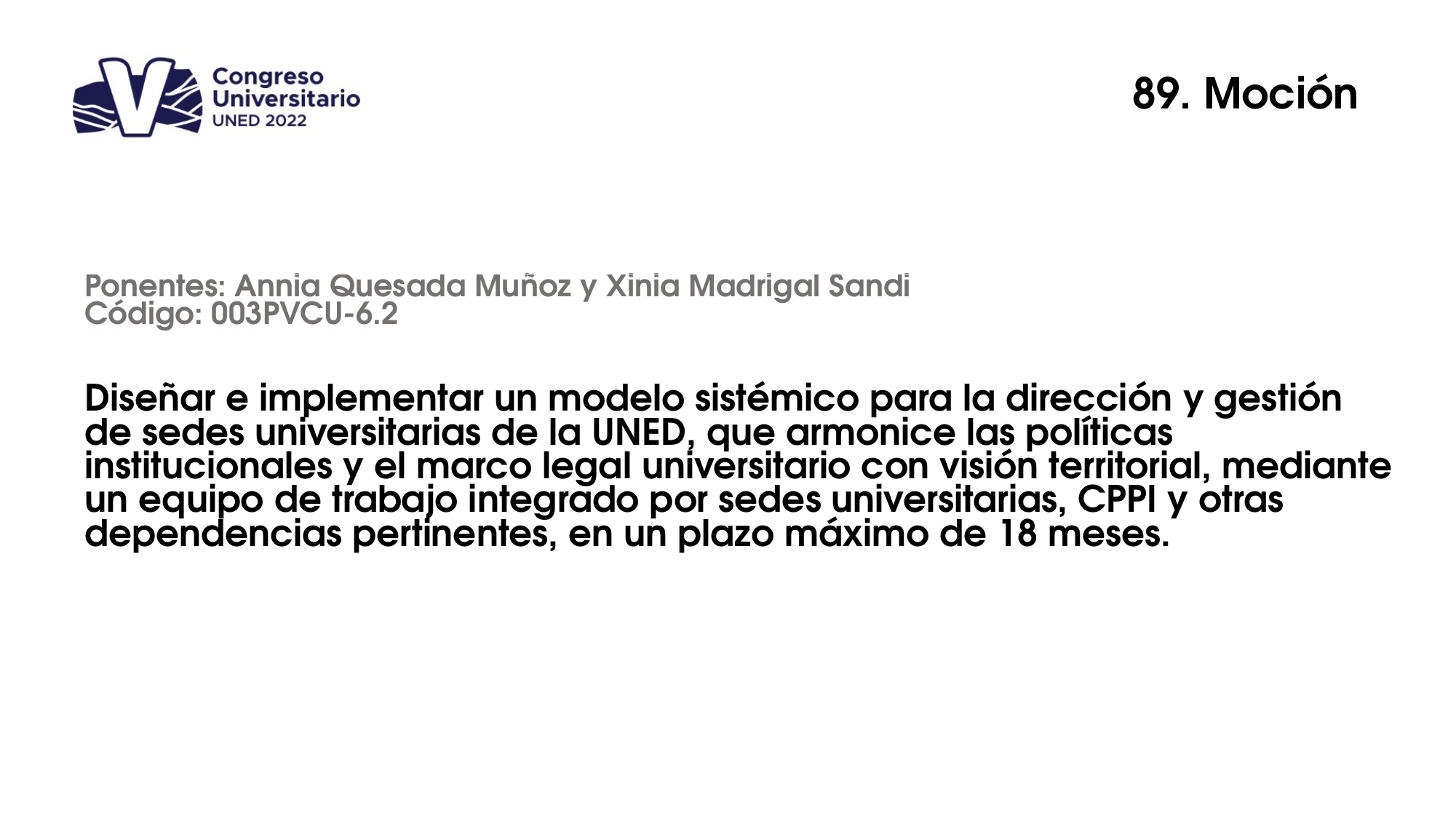

89. Moción
| Ponentes: Annia Quesada Muñoz y Xinia Madrigal Sandi Código: 003PVCU-6.2 |
| --- |
| Diseñar e implementar un modelo sistémico para la dirección y gestión de sedes universitarias de la UNED, que armonice las políticas institucionales y el marco legal universitario con visión territorial, mediante un equipo de trabajo integrado por sedes universitarias, CPPI y otras dependencias pertinentes, en un plazo máximo de 18 meses. |